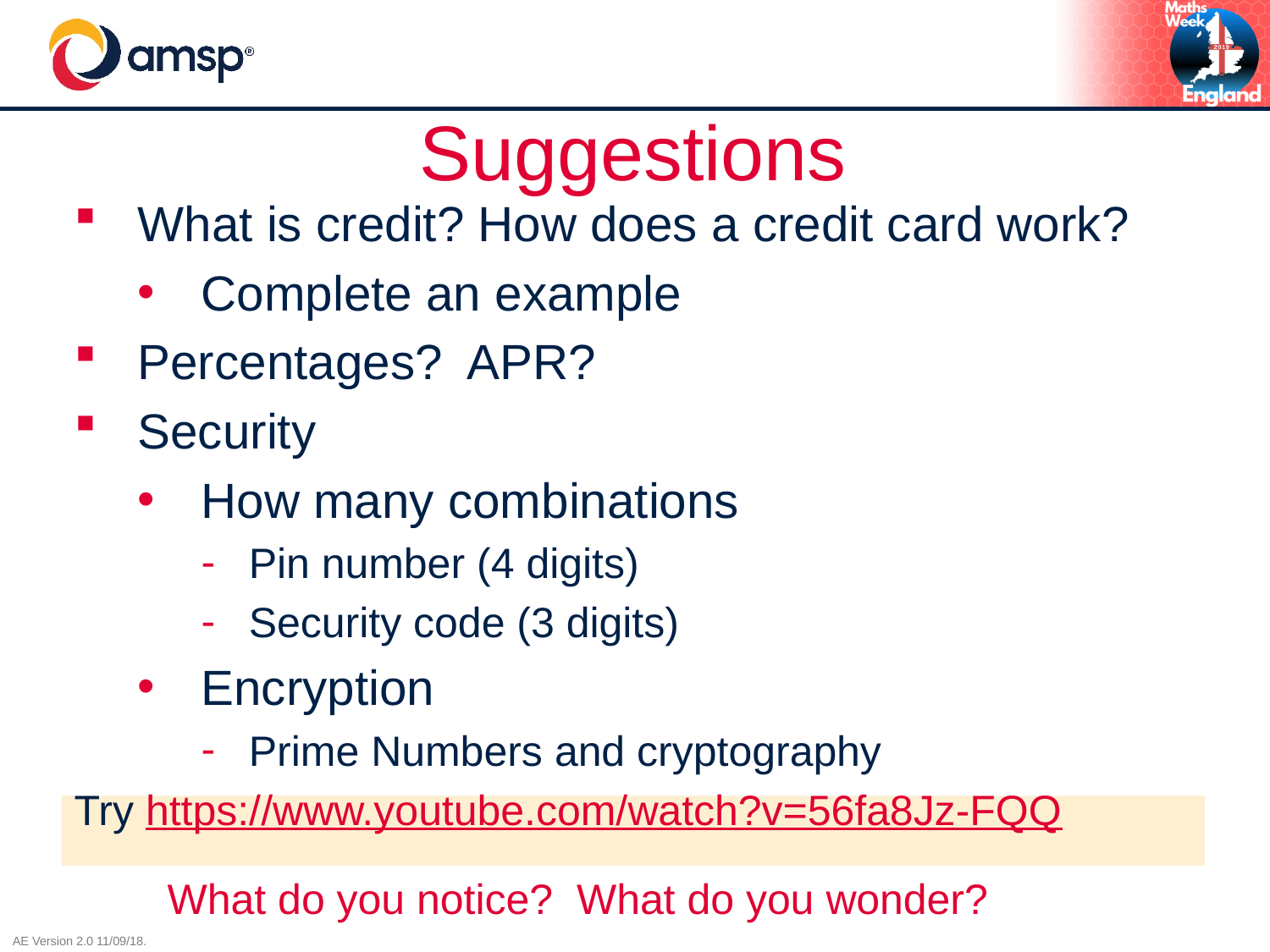

# Suggestions
What is credit? How does a credit card work?
Complete an example
Percentages?  APR?
Security
How many combinations
Pin number (4 digits)
Security code (3 digits)
Encryption
Prime Numbers and cryptography
Try https://www.youtube.com/watch?v=56fa8Jz-FQQ

What do you notice?  What do you wonder?